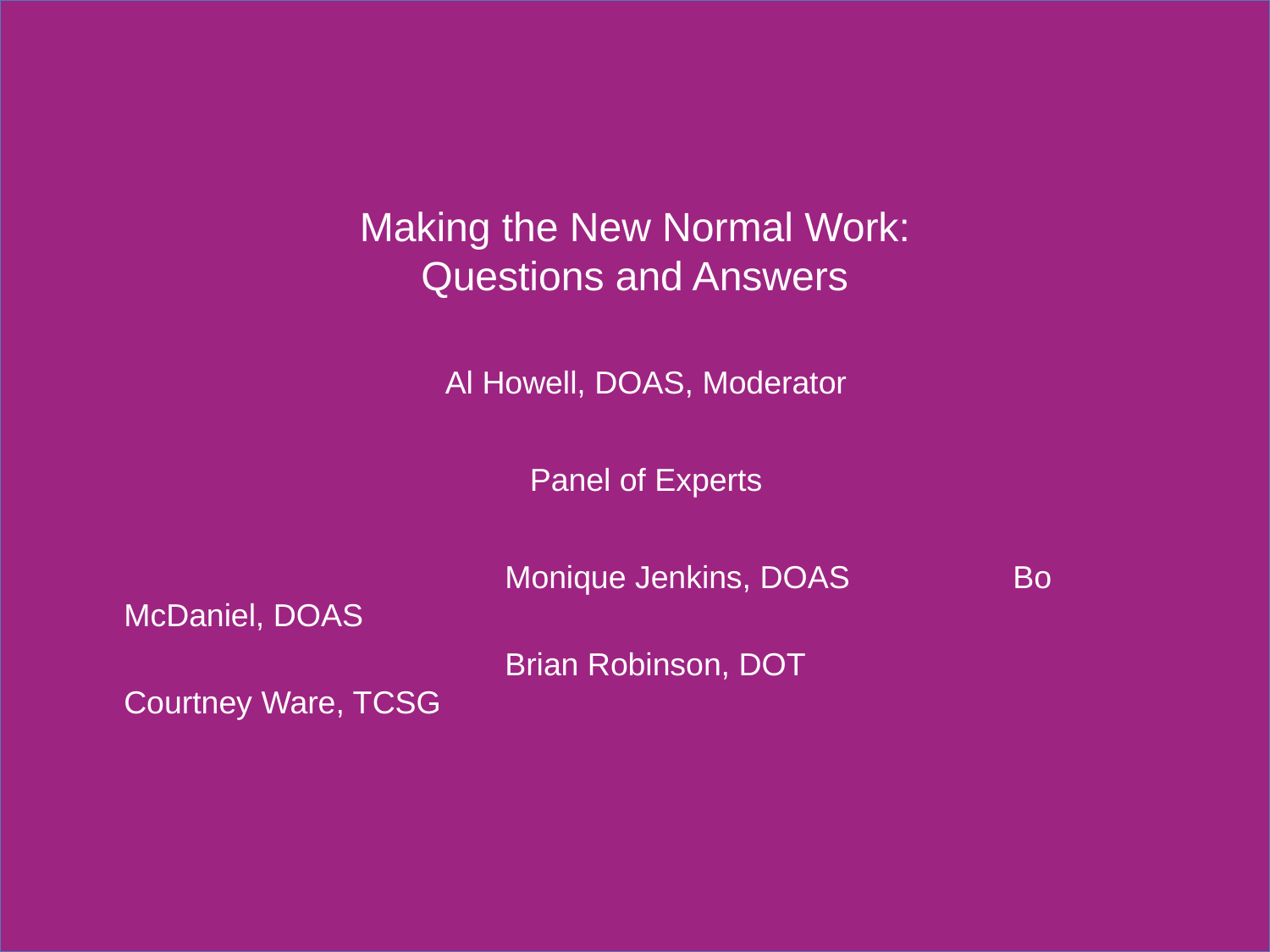

# Making the New Normal Work: Questions and Answers
Al Howell, DOAS, Moderator

Panel of Experts

				Monique Jenkins, DOAS		Bo McDaniel, DOAS
				Brian Robinson, DOT			Courtney Ware, TCSG